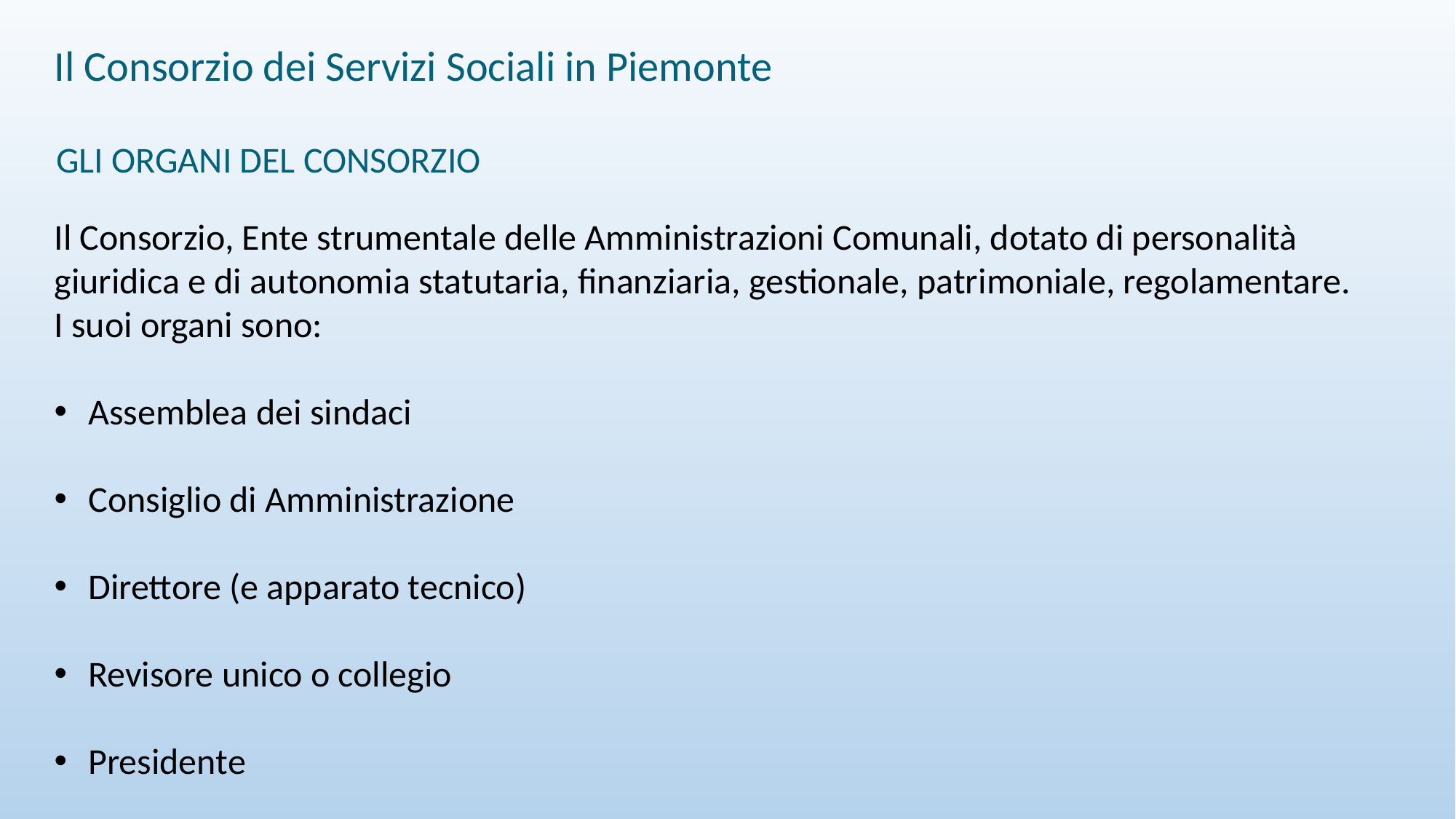

Il Consorzio dei Servizi Sociali in Piemonte
GLI ORGANI DEL CONSORZIO
Il Consorzio, Ente strumentale delle Amministrazioni Comunali, dotato di personalità giuridica e di autonomia statutaria, finanziaria, gestionale, patrimoniale, regolamentare. I suoi organi sono:

Assemblea dei sindaci

Consiglio di Amministrazione

Direttore (e apparato tecnico)

Revisore unico o collegio

Presidente